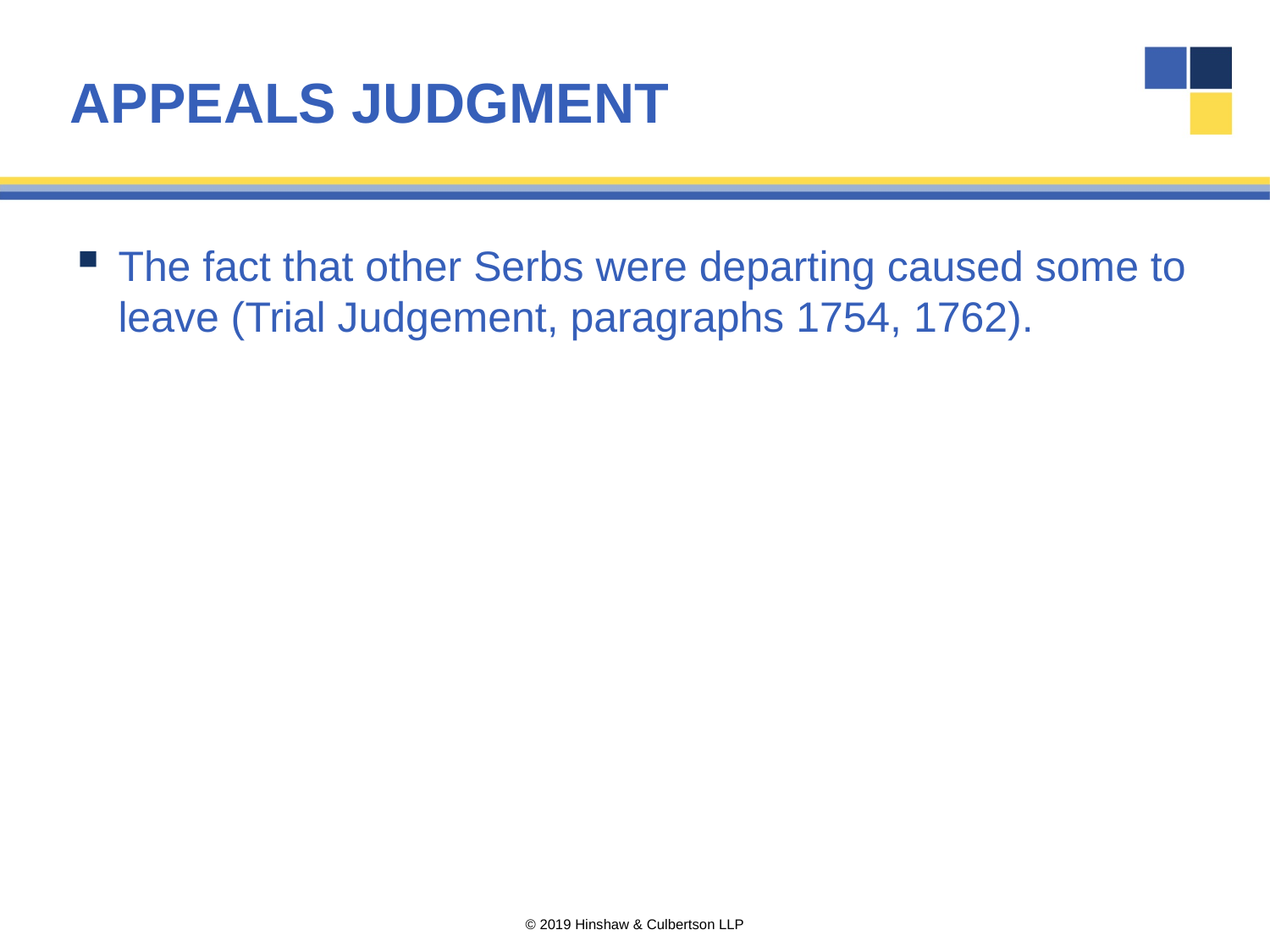

# APPEALS JUDGMENT
The fact that other Serbs were departing caused some to leave (Trial Judgement, paragraphs 1754, 1762).